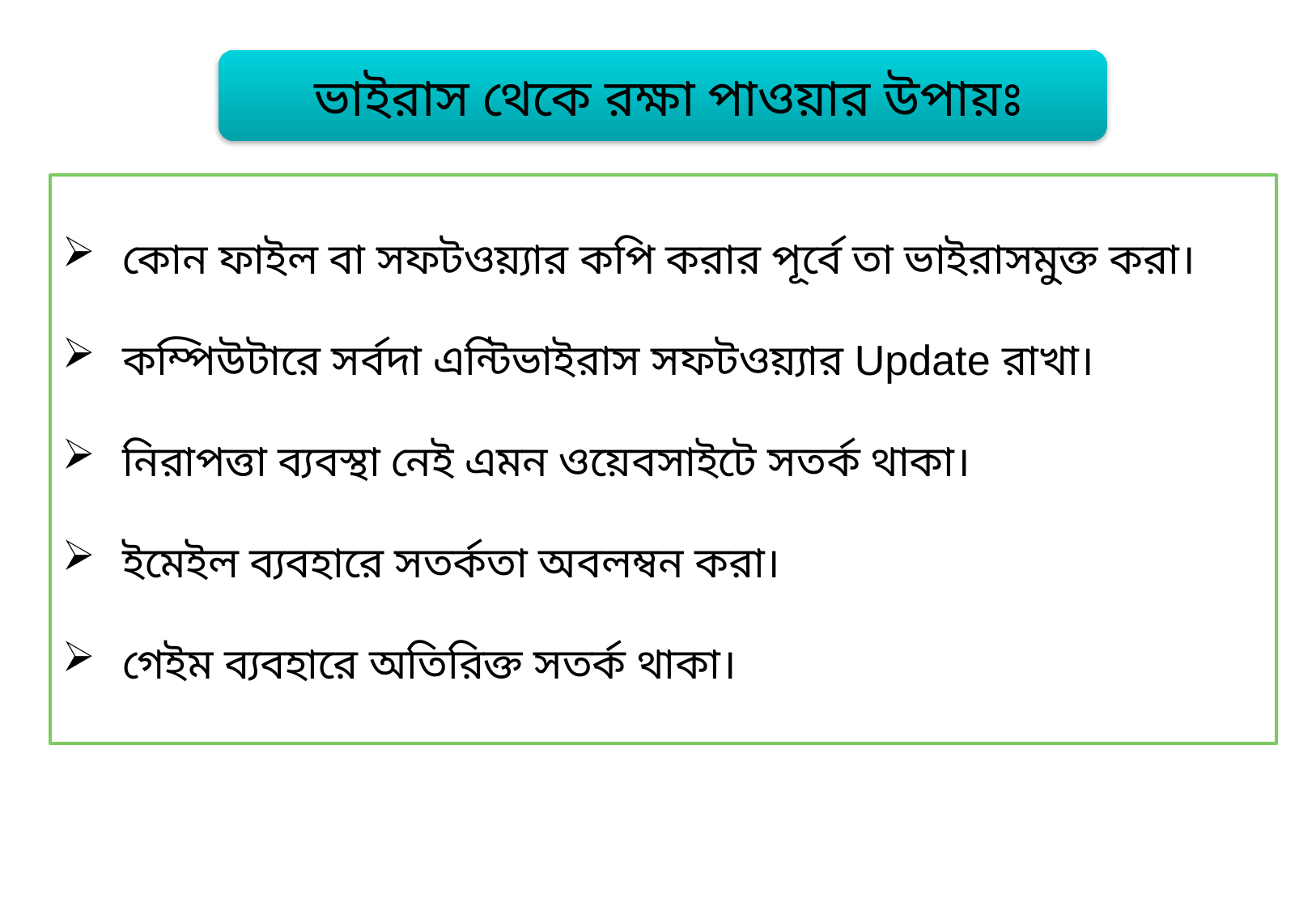

ভাইরাস থেকে রক্ষা পাওয়ার উপায়ঃ

কোন ফাইল বা সফটওয়্যার কপি করার পূর্বে তা ভাইরাসমুক্ত করা।

কম্পিউটারে সর্বদা এন্টিভাইরাস সফটওয়্যার Update রাখা।

নিরাপত্তা ব্যবস্থা নেই এমন ওয়েবসাইটে সতর্ক থাকা।

ইমেইল ব্যবহারে সতর্কতা অবলম্বন করা।

গেইম ব্যবহারে অতিরিক্ত সতর্ক থাকা।